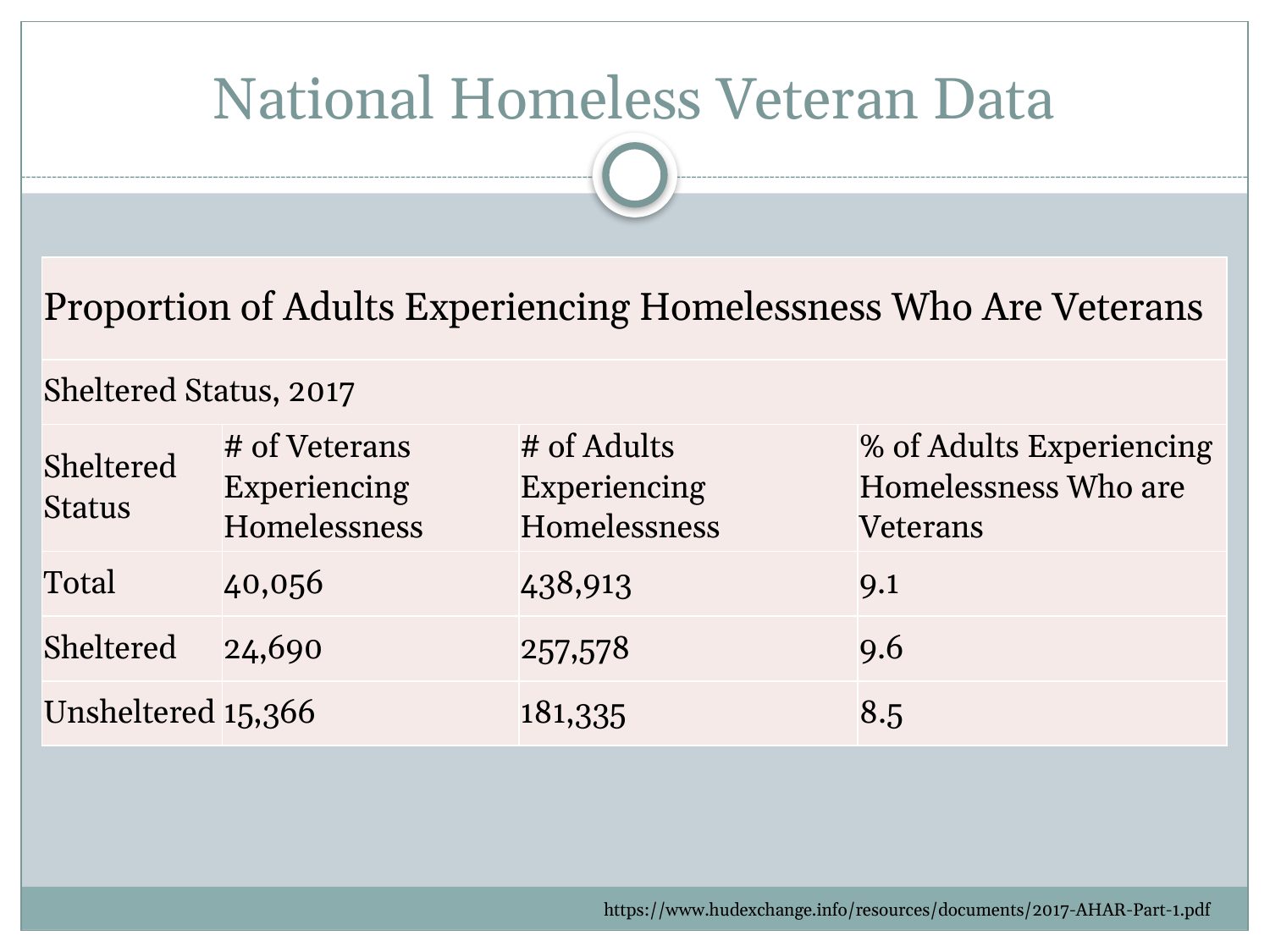

# National Homeless Veteran Data
| Proportion of Adults Experiencing Homelessness Who Are Veterans |  |  |  |
| --- | --- | --- | --- |
| Sheltered Status, 2017 |  |  |  |
| Sheltered Status | # of Veterans Experiencing Homelessness | # of Adults Experiencing Homelessness | % of Adults Experiencing Homelessness Who are Veterans |
| Total | 40,056 | 438,913 | 9.1 |
| Sheltered | 24,690 | 257,578 | 9.6 |
| Unsheltered | 15,366 | 181,335 | 8.5 |
https://www.hudexchange.info/resources/documents/2017-AHAR-Part-1.pdf